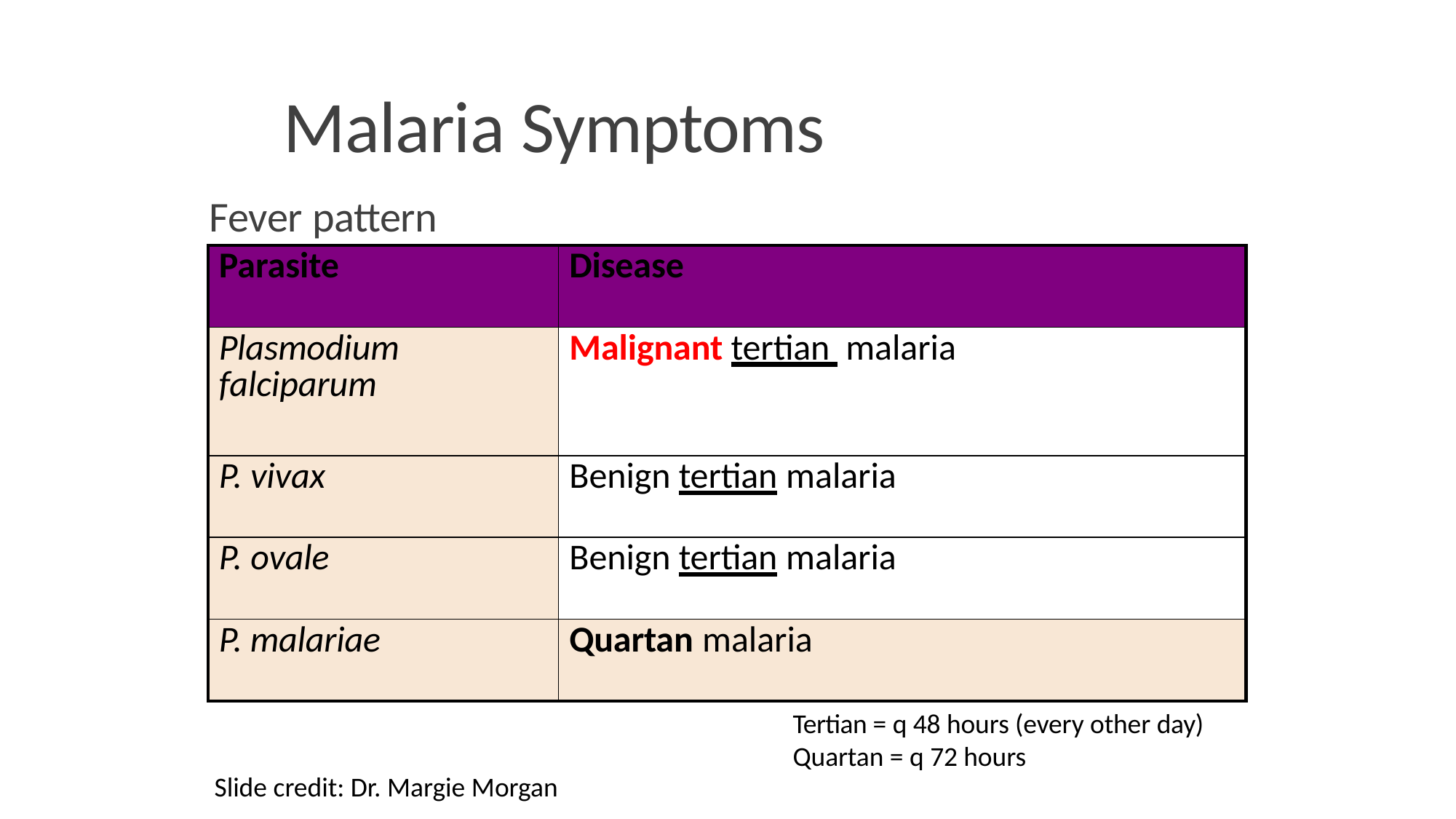

# Malaria Symptoms
Fever pattern
| Parasite | Disease |
| --- | --- |
| Plasmodium falciparum | Malignant tertian malaria |
| P. vivax | Benign tertian malaria |
| P. ovale | Benign tertian malaria |
| P. malariae | Quartan malaria |
Tertian = q 48 hours (every other day)  Quartan = q 72 hours
Slide credit: Dr. Margie Morgan